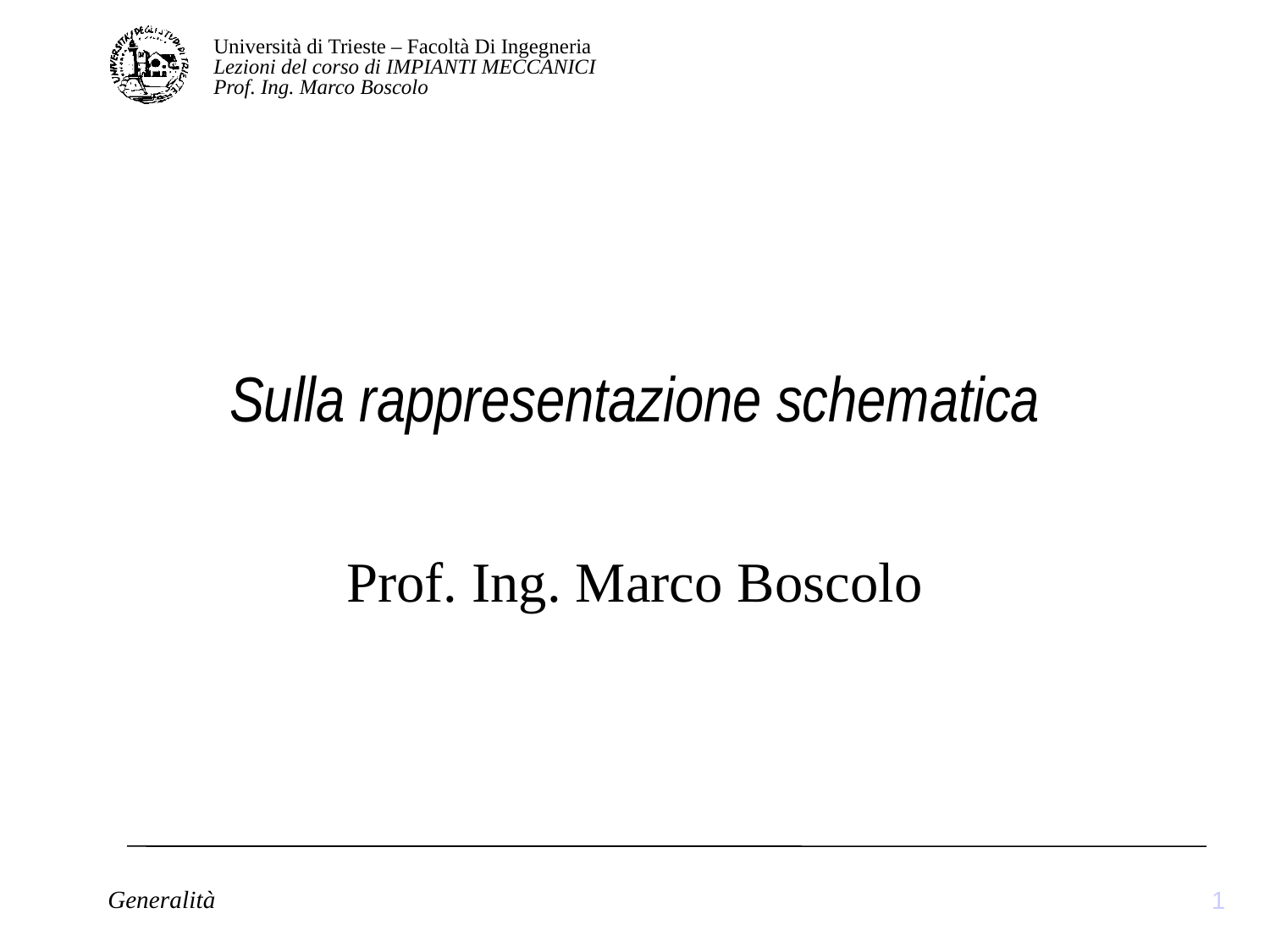

# Sulla rappresentazione schematica
Prof. Ing. Marco Boscolo
1